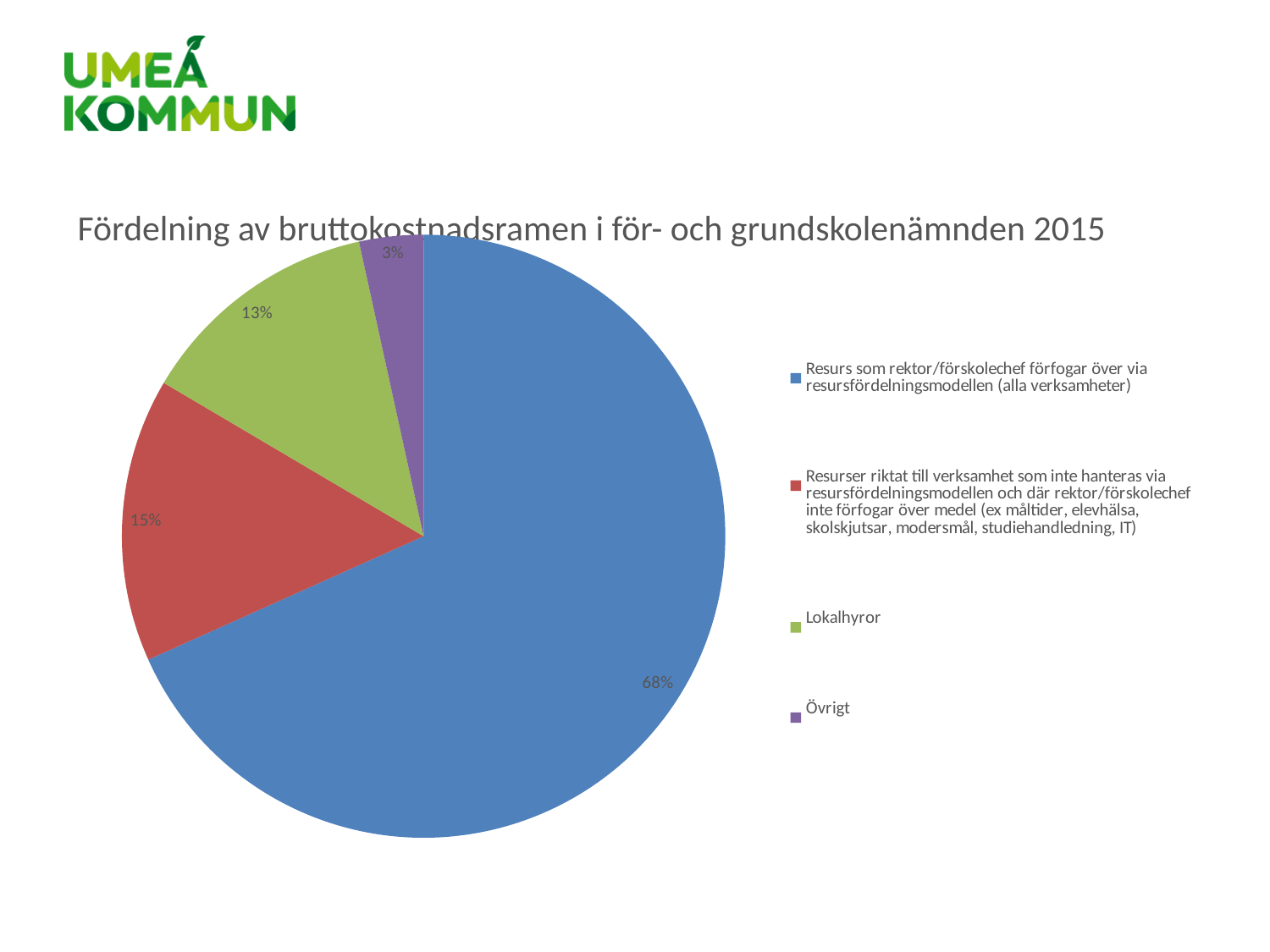

# Fördelning av bruttokostnadsramen i för- och grundskolenämnden 2015

### Chart

| Category |  |
|---|---|
| Resurs som rektor/förskolechef förfogar över via resursfördelningsmodellen (alla verksamheter) | 1615.7330038295 |
| Resurser riktat till verksamhet som inte hanteras via resursfördelningsmodellen och där rektor/förskolechef inte förfogar över medel (ex måltider, elevhälsa, skolskjutsar, modersmål, studiehandledning, IT) | 359.70211416850003 |
| Lokalhyror | 309.255245 |
| Övrigt | 81.31637 |
| Intäkter | 0.0 |